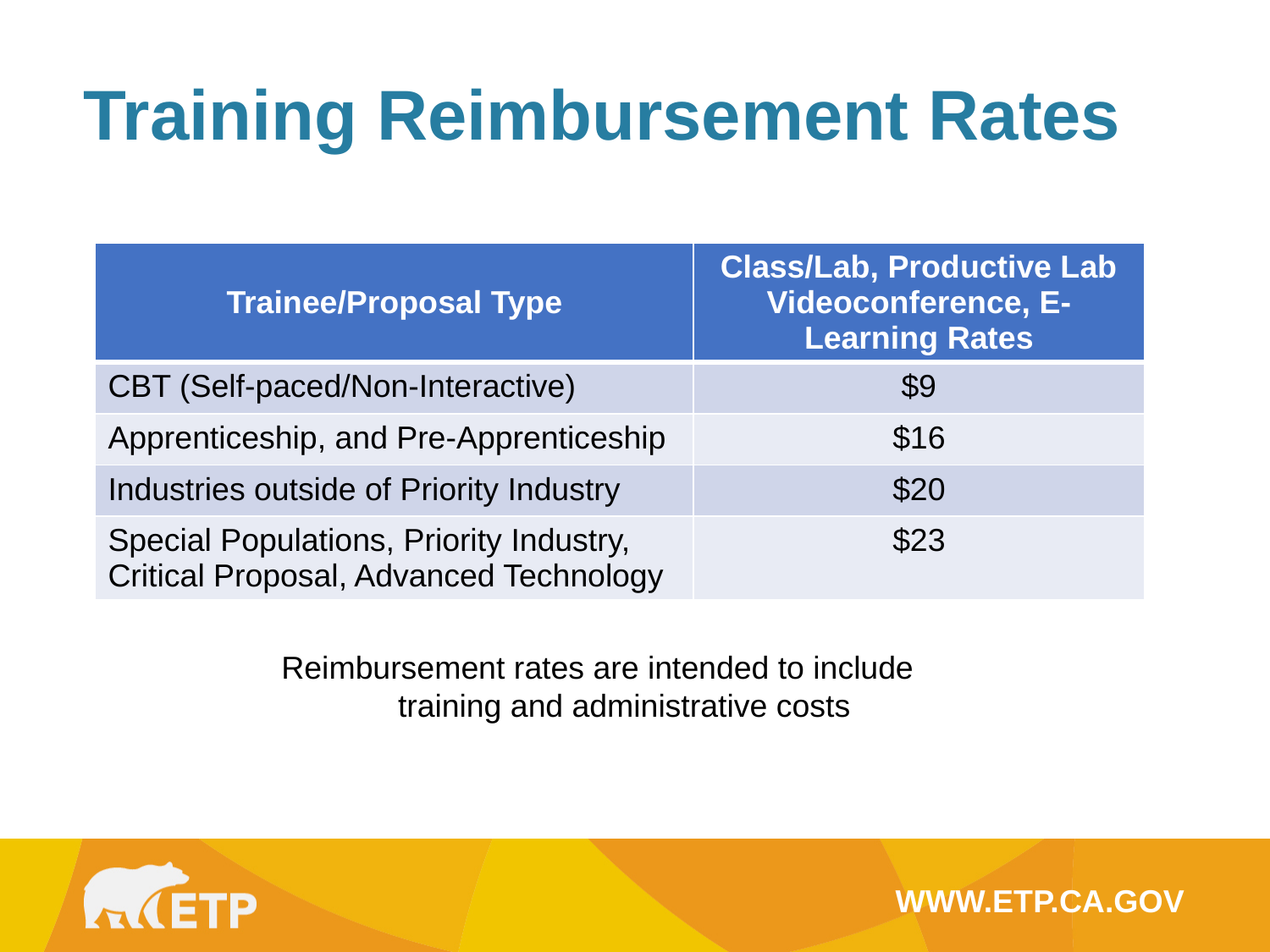

Training Reimbursement Rates
| Trainee/Proposal Type | Class/Lab, Productive Lab Videoconference, E-Learning Rates |
| --- | --- |
| CBT (Self-paced/Non-Interactive) | $9 |
| Apprenticeship, and Pre-Apprenticeship | $16 |
| Industries outside of Priority Industry | $20 |
| Special Populations, Priority Industry, Critical Proposal, Advanced Technology | $23 |
Reimbursement rates are intended to include
 training and administrative costs

WWW.ETP.CA.GOV